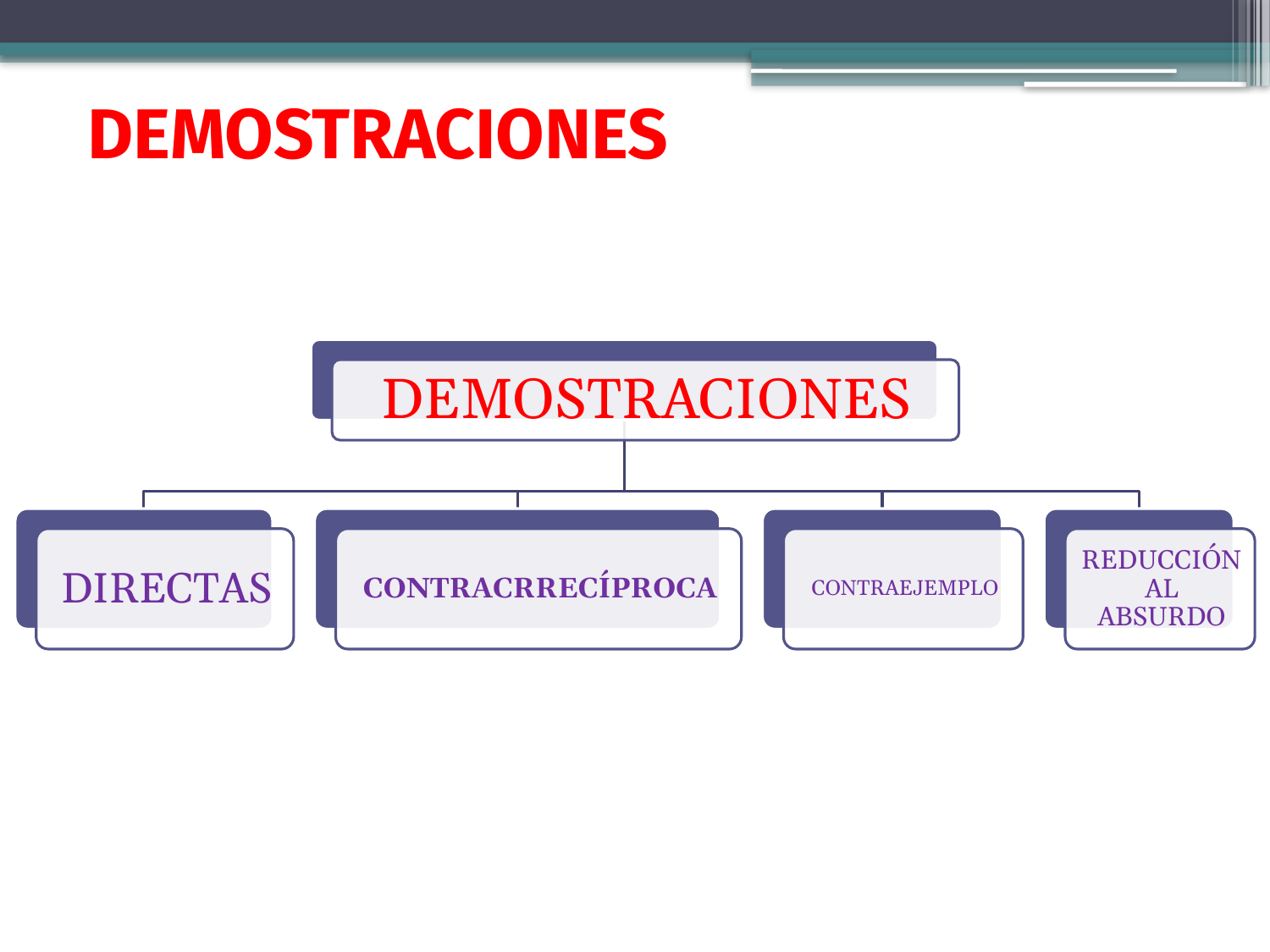

# DEMOSTRACIONES
DEMOSTRACIONES
DIRECTAS
CONTRACRRECÍPROCA
CONTRAEJEMPLO
REDUCCIÓN AL ABSURDO